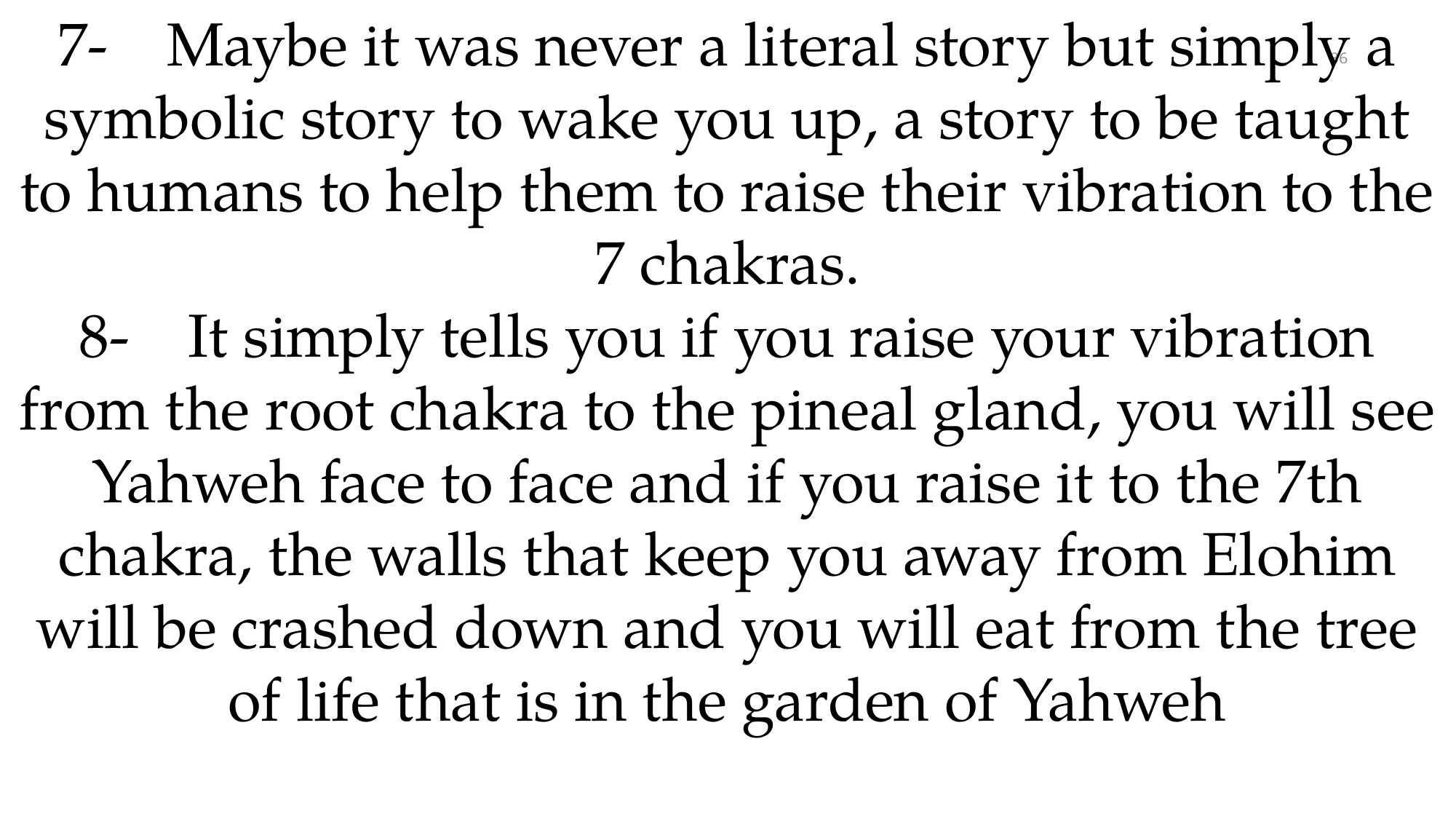

7-	Maybe it was never a literal story but simply a symbolic story to wake you up, a story to be taught to humans to help them to raise their vibration to the 7 chakras.
8-	It simply tells you if you raise your vibration from the root chakra to the pineal gland, you will see Yahweh face to face and if you raise it to the 7th chakra, the walls that keep you away from Elohim will be crashed down and you will eat from the tree of life that is in the garden of Yahweh
86